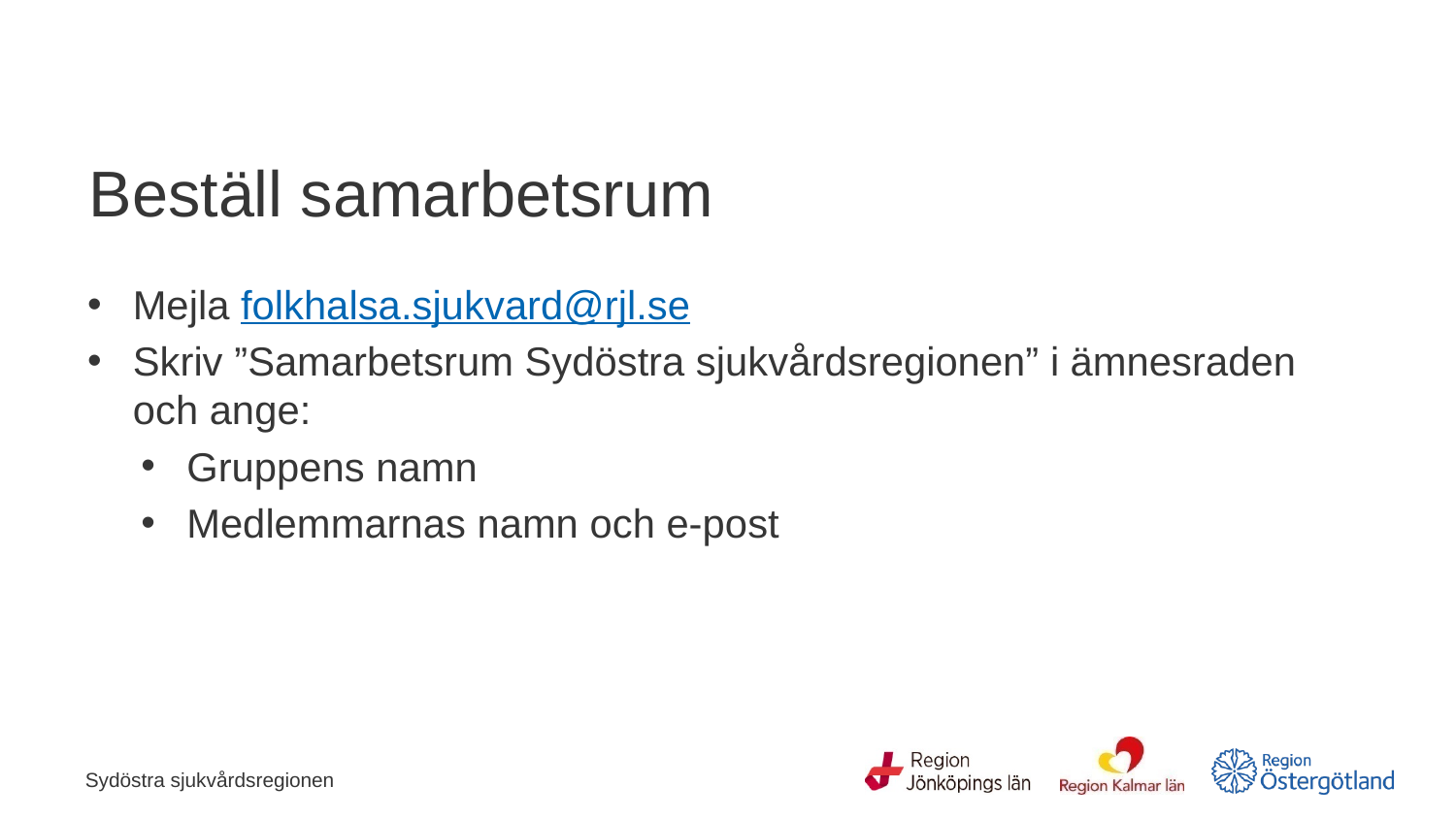

# Beställ samarbetsrum
Mejla folkhalsa.sjukvard@rjl.se
Skriv ”Samarbetsrum Sydöstra sjukvårdsregionen” i ämnesraden och ange:
Gruppens namn
Medlemmarnas namn och e-post